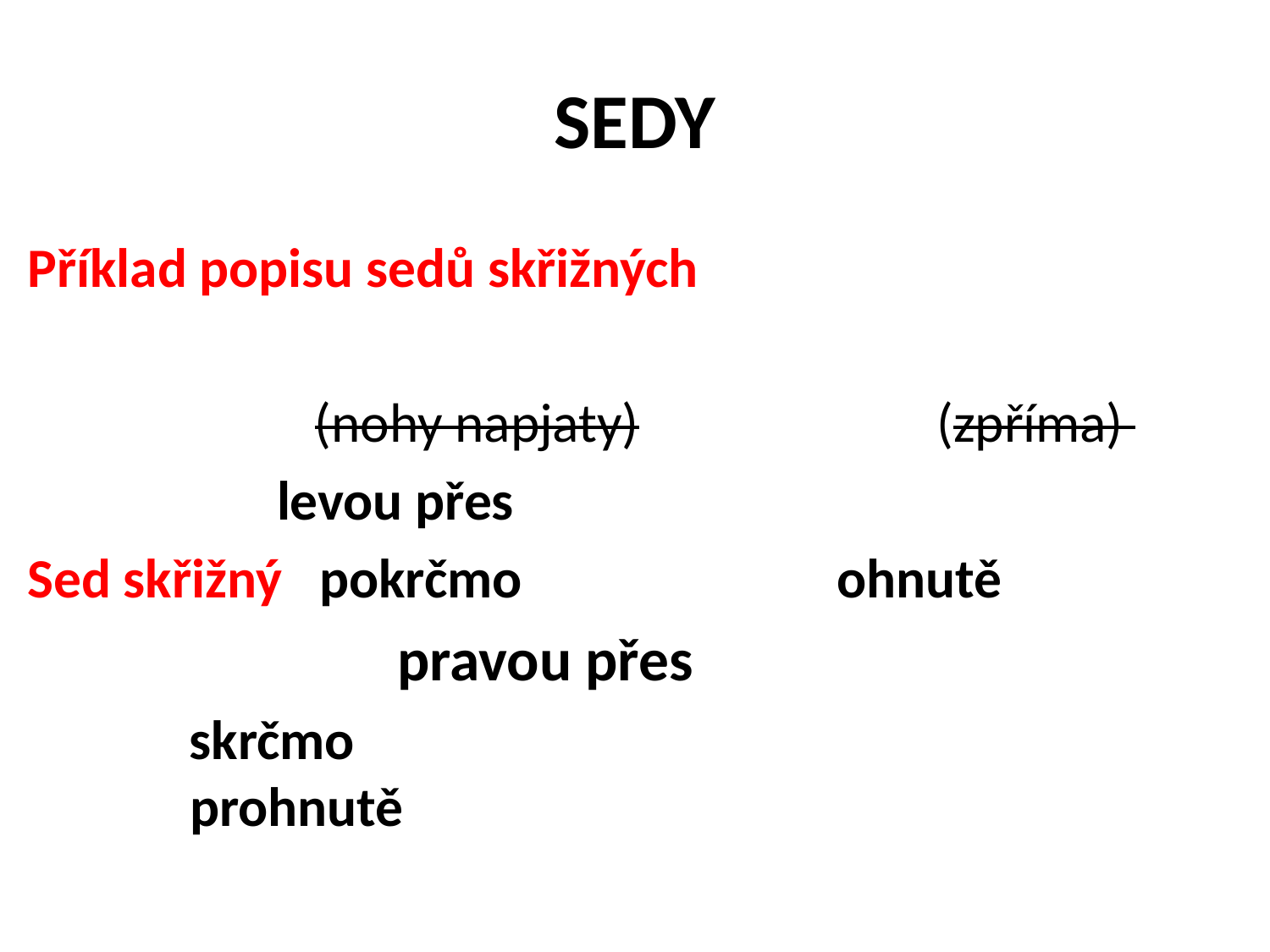

# SEDY
Příklad popisu sedů skřižných

                       (nohy napjaty) 		             (zpříma)
				          levou přes
Sed skřižný   pokrčmo		     		     ohnutě
		   		           pravou přes
		   skrčmo		                     						                                                prohnutě